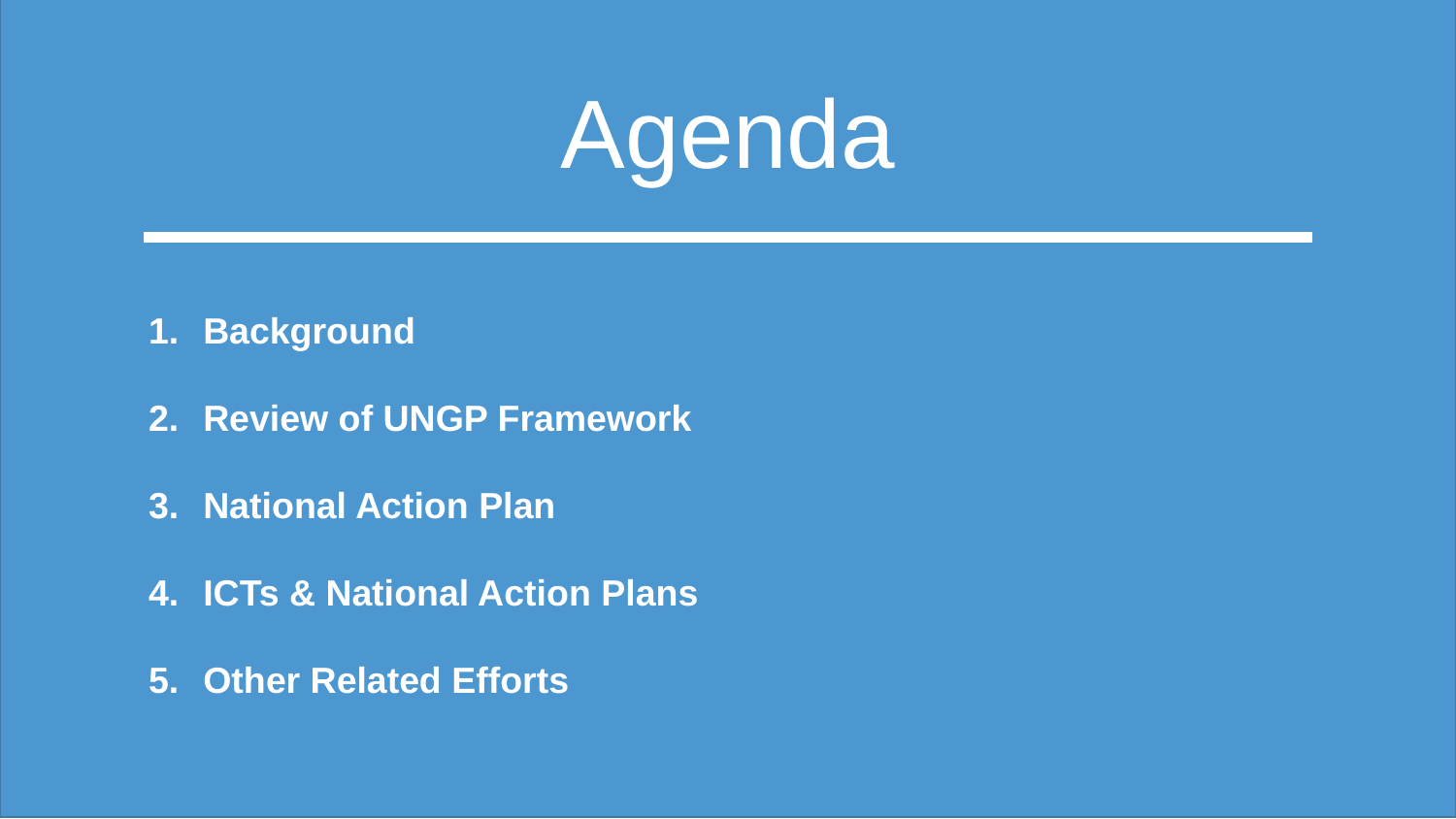

Agenda
#

Background
Review of UNGP Framework
National Action Plan
ICTs & National Action Plans
Other Related Efforts